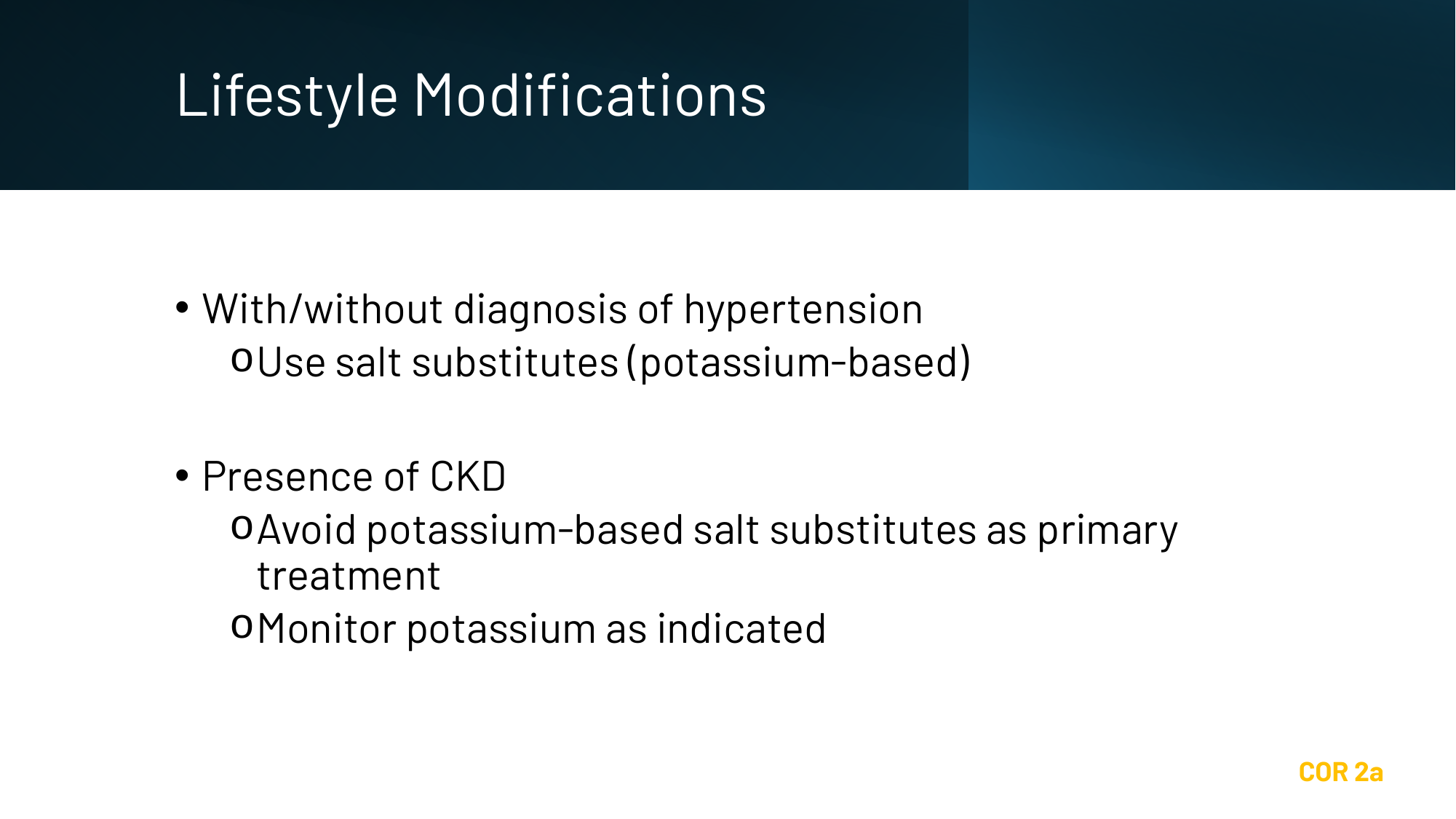

# Lifestyle Modifications
With/without diagnosis of hypertension
Use salt substitutes (potassium-based)

Presence of CKD
Avoid potassium-based salt substitutes as primary treatment
Monitor potassium as indicated

COR 2a